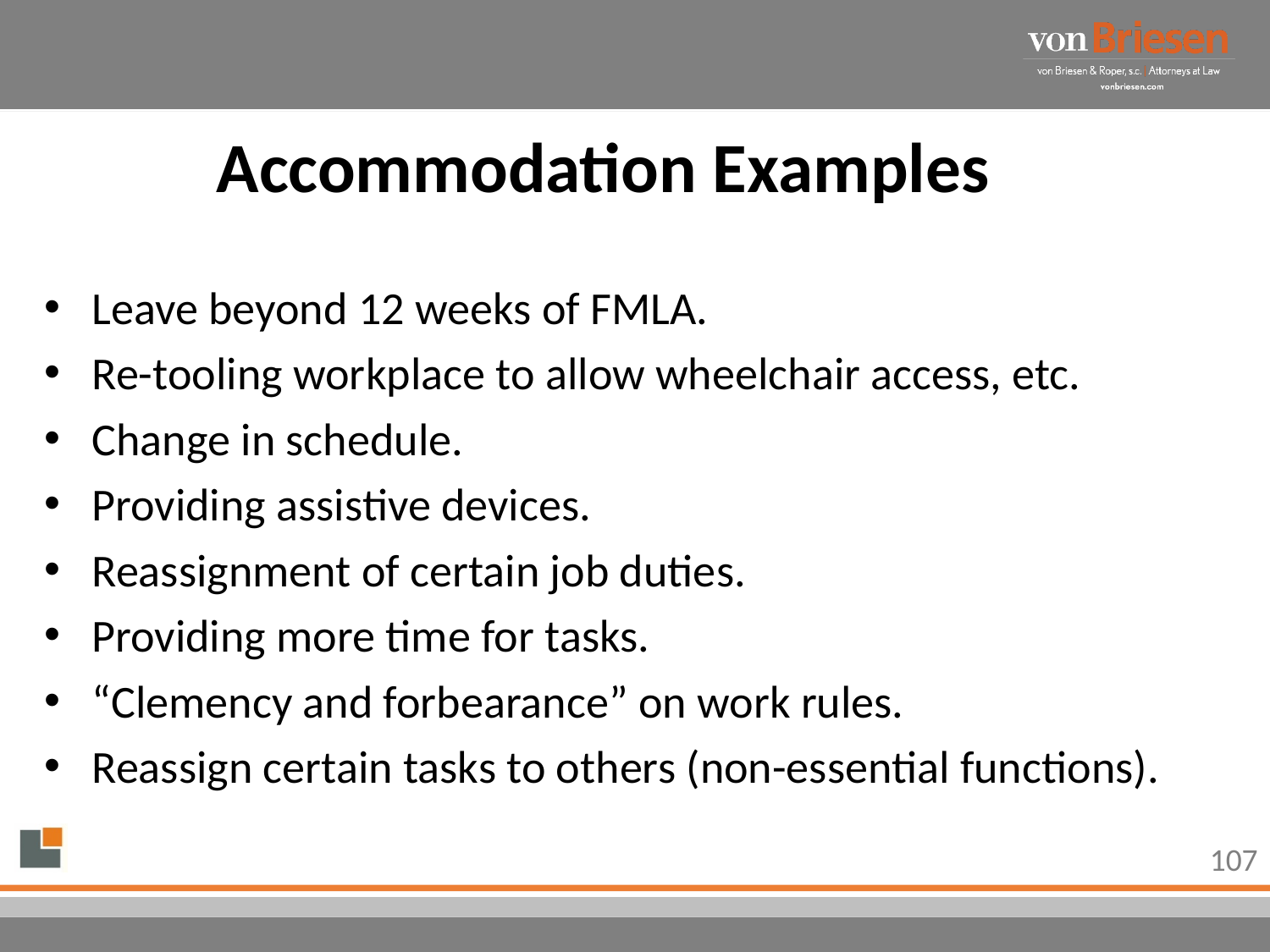

# Accommodation Examples
Leave beyond 12 weeks of FMLA.
Re-tooling workplace to allow wheelchair access, etc.
Change in schedule.
Providing assistive devices.
Reassignment of certain job duties.
Providing more time for tasks.
“Clemency and forbearance” on work rules.
Reassign certain tasks to others (non-essential functions).
107